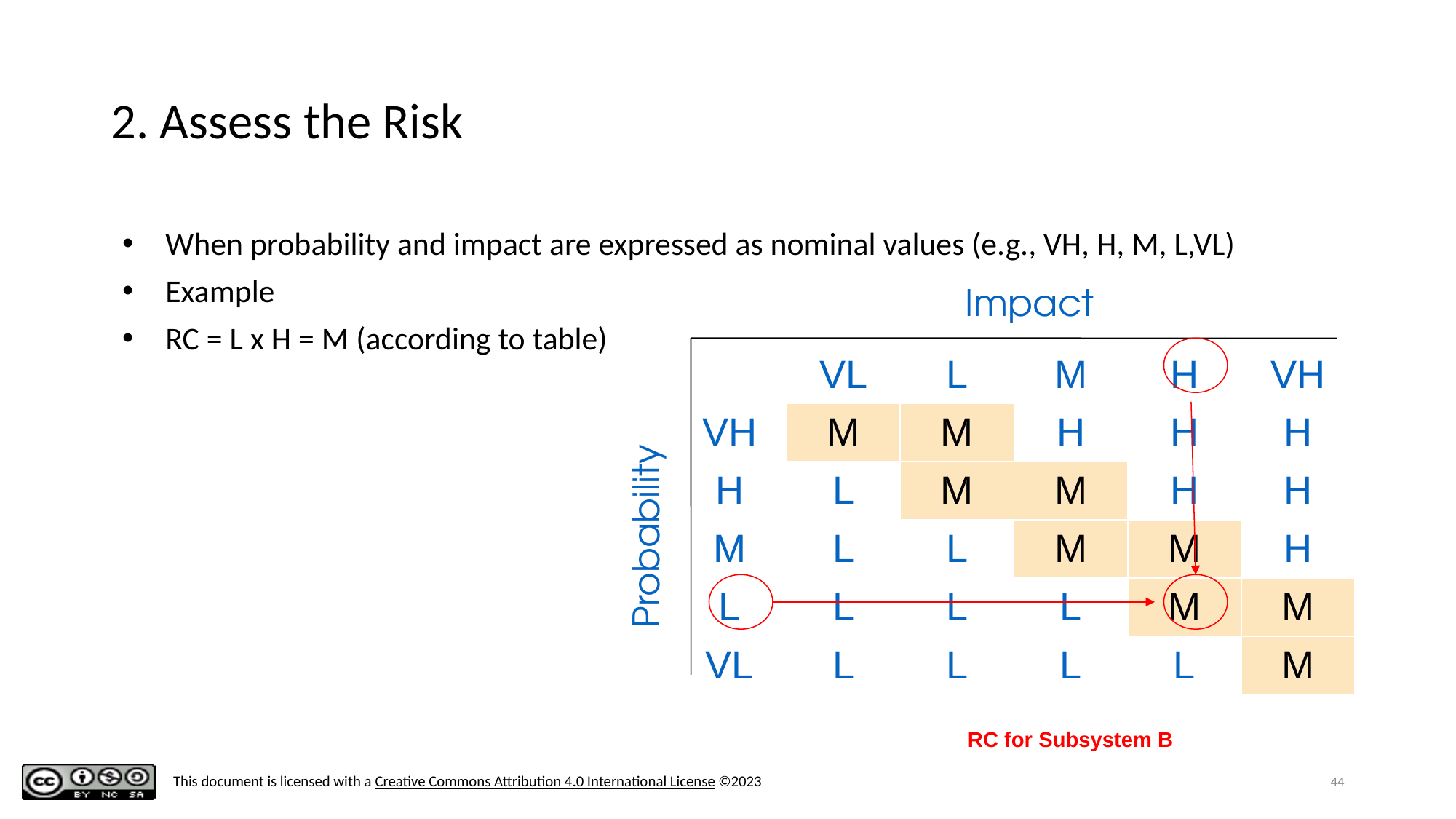

# 2. Assess the Risk
When probability and impact are expressed as nominal values (e.g., VH, H, M, L,VL)
Example
RC = L x H = M (according to table)

Impact

|  | VL | L | M | H | VH |
| --- | --- | --- | --- | --- | --- |
| VH | M | M | H | H | H |
| H | L | M | M | H | H |
| M | L | L | M | M | H |
| L | L | L | L | M | M |
| VL | L | L | L | L | M |
Probability

RC for Subsystem B
44